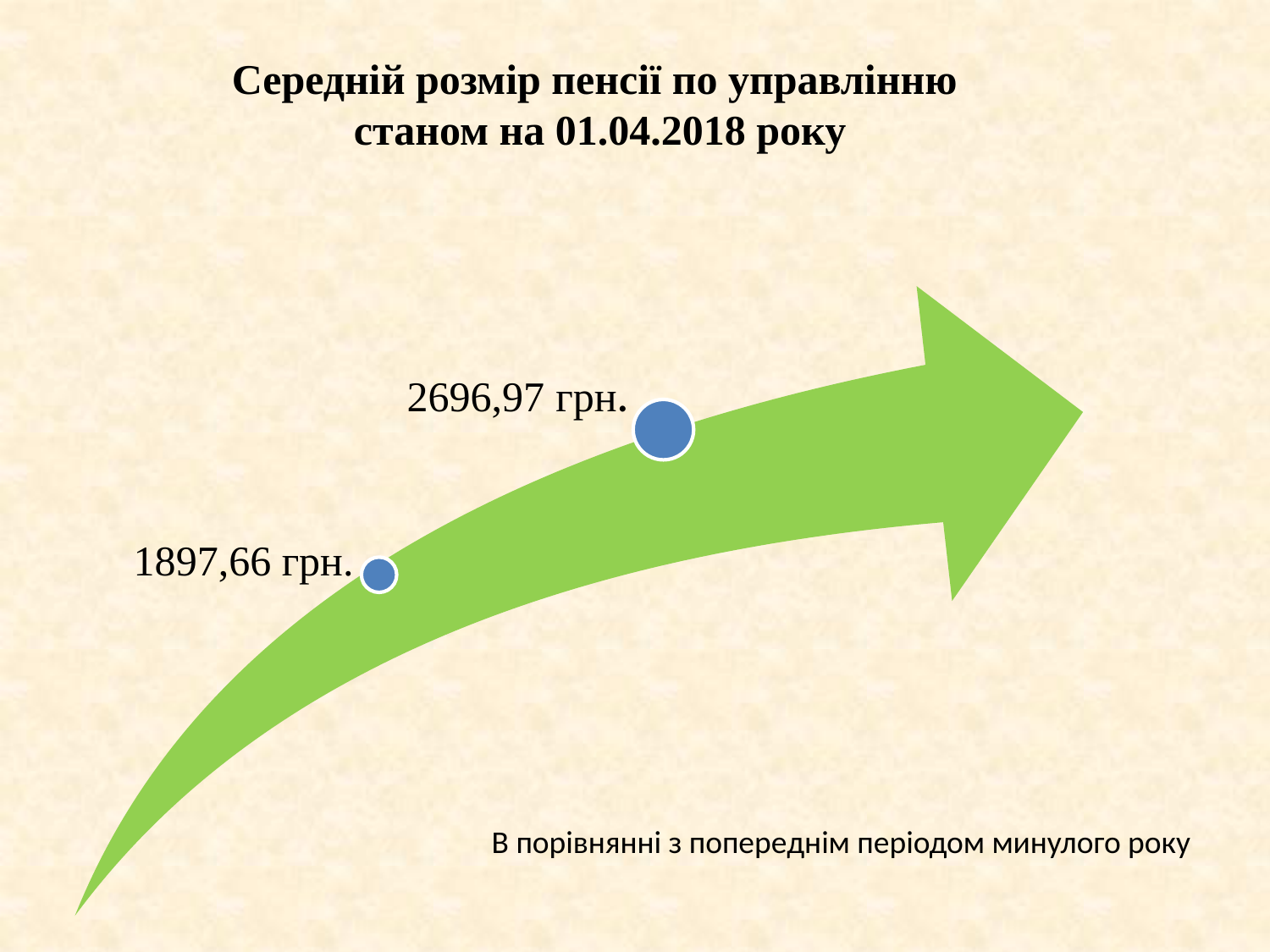

Середній розмір пенсії по управлінню
станом на 01.04.2018 року
1897,66 грн.
                     2696,97 грн.
В порівнянні з попереднім періодом минулого року